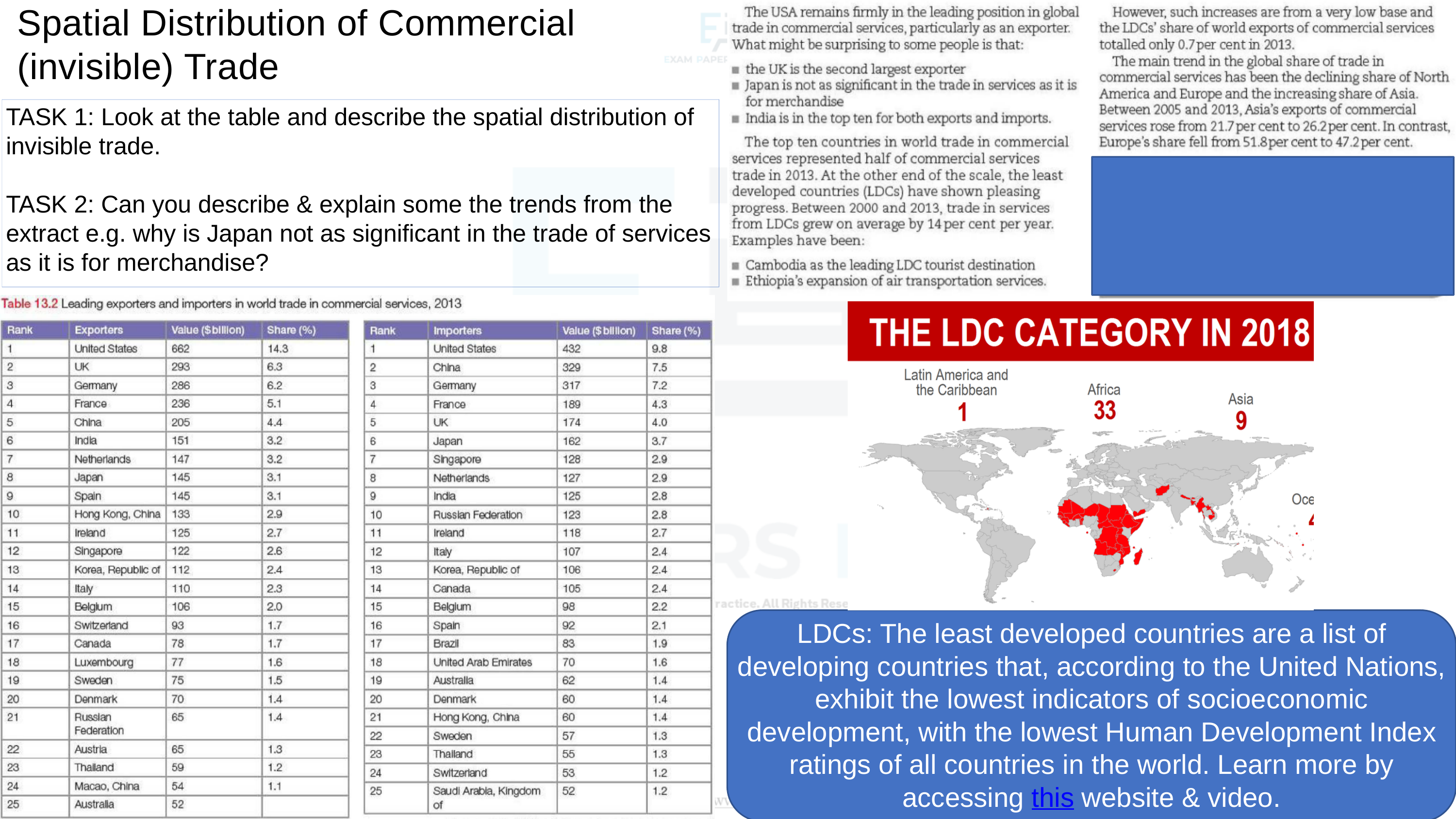

Spatial Distribution of Commercial (invisible) Trade

TASK 1: Look at the table and describe the spatial distribution of invisible trade.

TASK 2: Can you describe & explain some the trends from the extract e.g. why is Japan not as significant in the trade of services as it is for merchandise?

LDCs: The least developed countries are a list of developing countries that, according to the United Nations, exhibit the lowest indicators of socioeconomic development, with the lowest Human Development Index ratings of all countries in the world. Learn more by accessing this website & video.